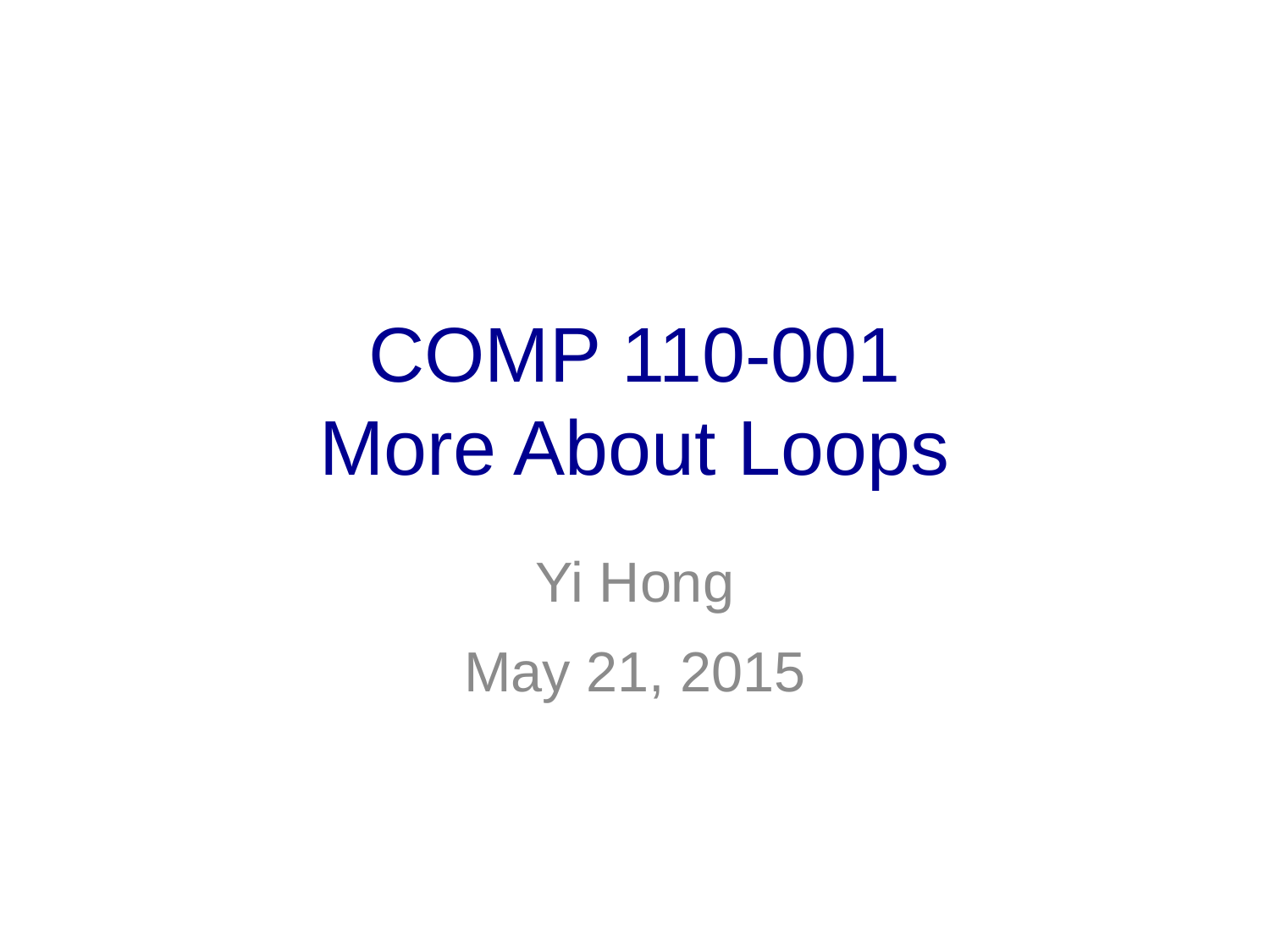

# COMP 110-001 More About Loops
Yi Hong
May 21, 2015